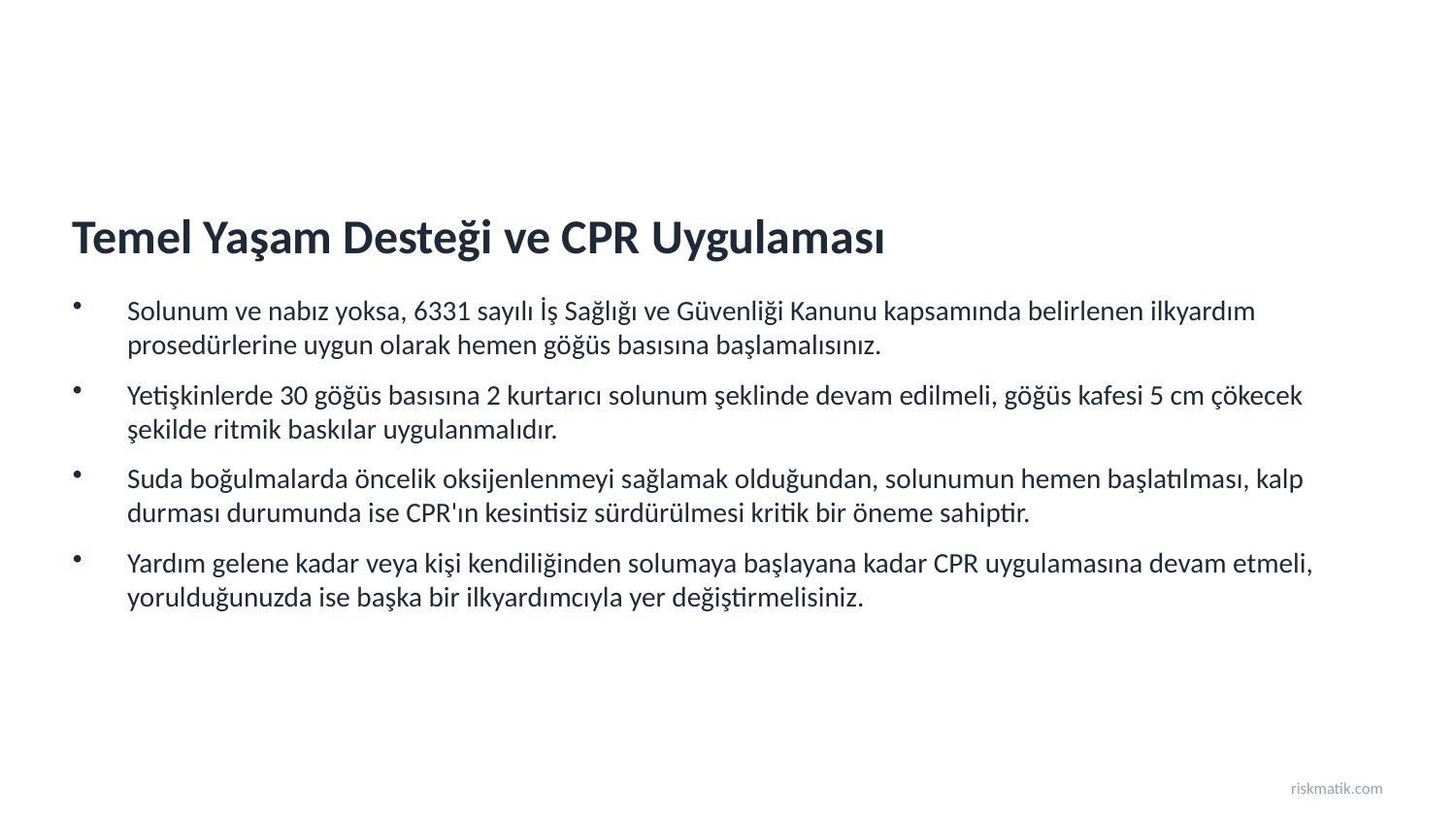

Temel Yaşam Desteği ve CPR Uygulaması
Solunum ve nabız yoksa, 6331 sayılı İş Sağlığı ve Güvenliği Kanunu kapsamında belirlenen ilkyardım prosedürlerine uygun olarak hemen göğüs basısına başlamalısınız.
Yetişkinlerde 30 göğüs basısına 2 kurtarıcı solunum şeklinde devam edilmeli, göğüs kafesi 5 cm çökecek şekilde ritmik baskılar uygulanmalıdır.
Suda boğulmalarda öncelik oksijenlenmeyi sağlamak olduğundan, solunumun hemen başlatılması, kalp durması durumunda ise CPR'ın kesintisiz sürdürülmesi kritik bir öneme sahiptir.
Yardım gelene kadar veya kişi kendiliğinden solumaya başlayana kadar CPR uygulamasına devam etmeli, yorulduğunuzda ise başka bir ilkyardımcıyla yer değiştirmelisiniz.
riskmatik.com